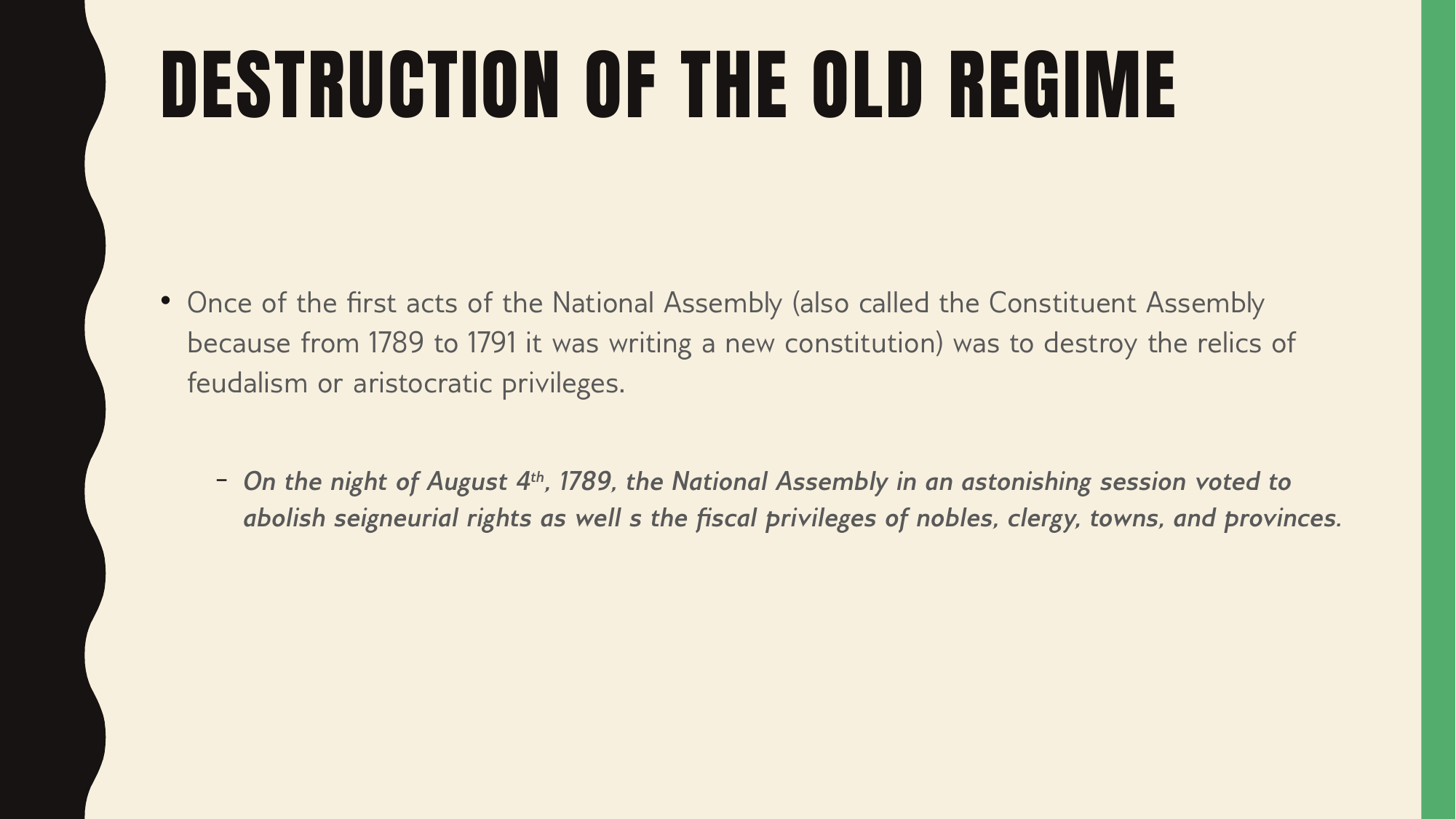

# Destruction of the Old regime
Once of the first acts of the National Assembly (also called the Constituent Assembly because from 1789 to 1791 it was writing a new constitution) was to destroy the relics of feudalism or aristocratic privileges.

On the night of August 4th, 1789, the National Assembly in an astonishing session voted to abolish seigneurial rights as well s the fiscal privileges of nobles, clergy, towns, and provinces.